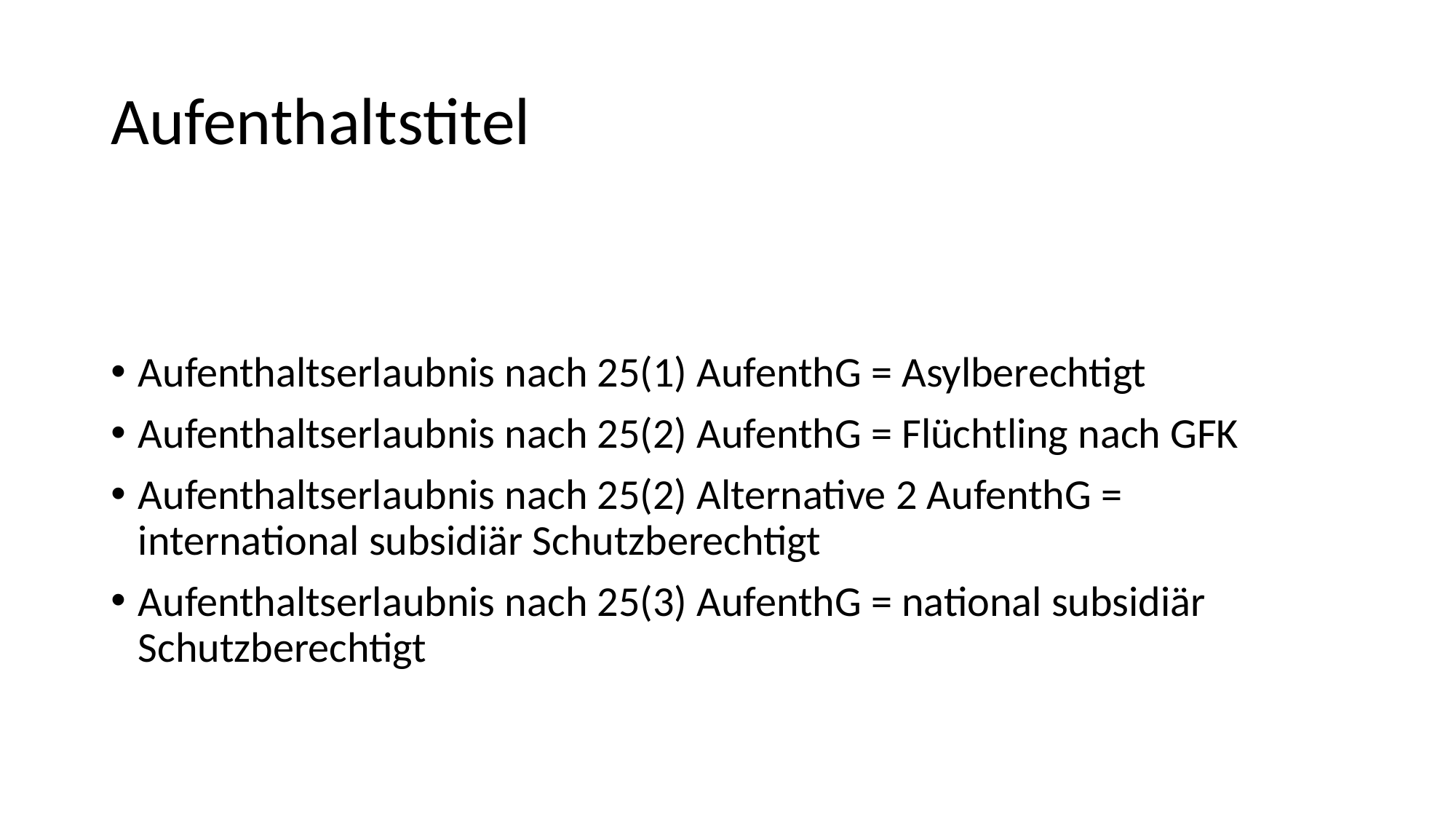

# Aufenthaltstitel

Aufenthaltserlaubnis nach 25(1) AufenthG = Asylberechtigt
Aufenthaltserlaubnis nach 25(2) AufenthG = Flüchtling nach GFK
Aufenthaltserlaubnis nach 25(2) Alternative 2 AufenthG = international subsidiär Schutzberechtigt
Aufenthaltserlaubnis nach 25(3) AufenthG = national subsidiär Schutzberechtigt